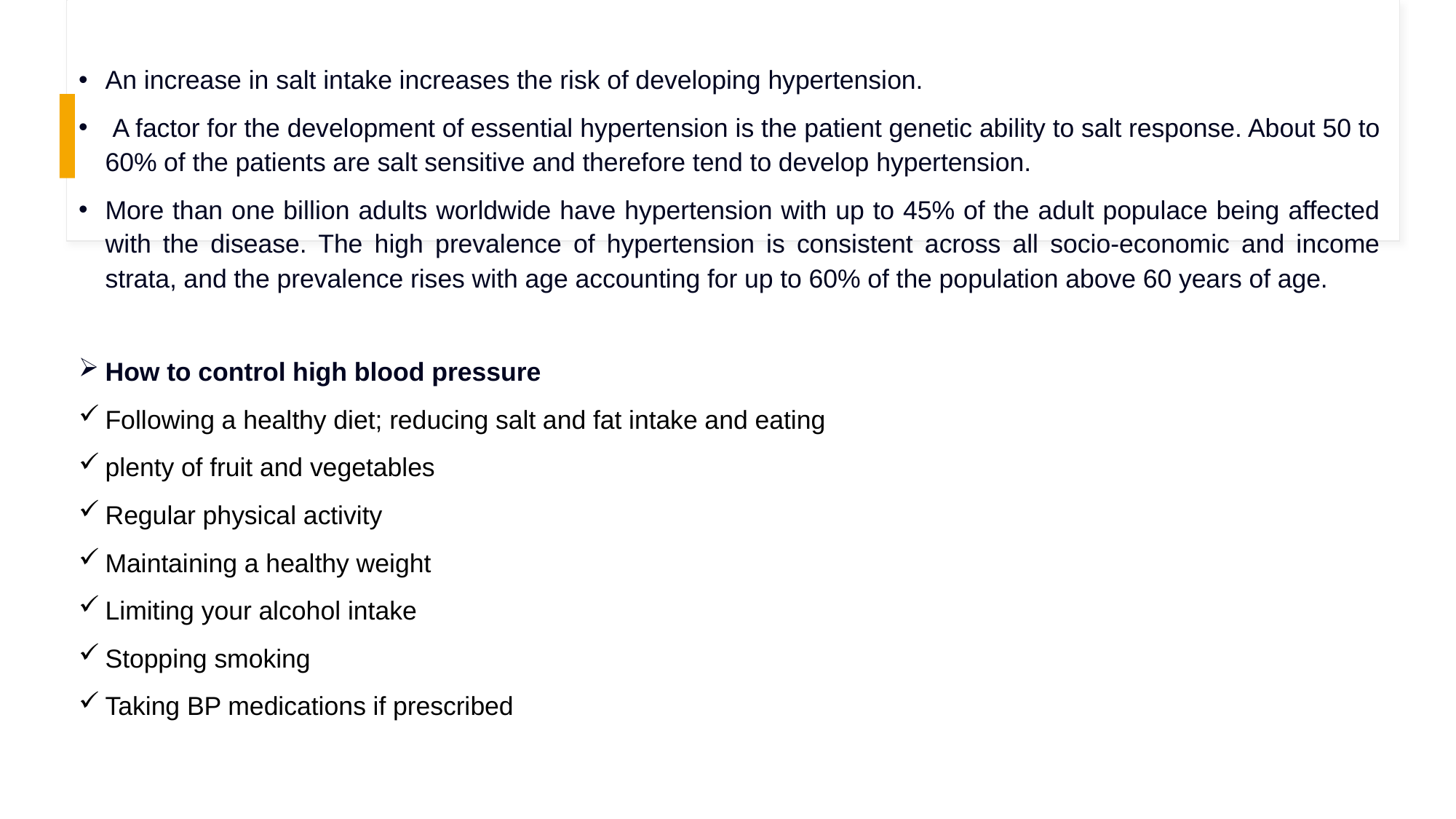

An increase in salt intake increases the risk of developing hypertension.
 A factor for the development of essential hypertension is the patient genetic ability to salt response. About 50 to 60% of the patients are salt sensitive and therefore tend to develop hypertension.
More than one billion adults worldwide have hypertension with up to 45% of the adult populace being affected with the disease. The high prevalence of hypertension is consistent across all socio-economic and income strata, and the prevalence rises with age accounting for up to 60% of the population above 60 years of age.

How to control high blood pressure
Following a healthy diet; reducing salt and fat intake and eating
plenty of fruit and vegetables
Regular physical activity
Maintaining a healthy weight
Limiting your alcohol intake
Stopping smoking
Taking BP medications if prescribed